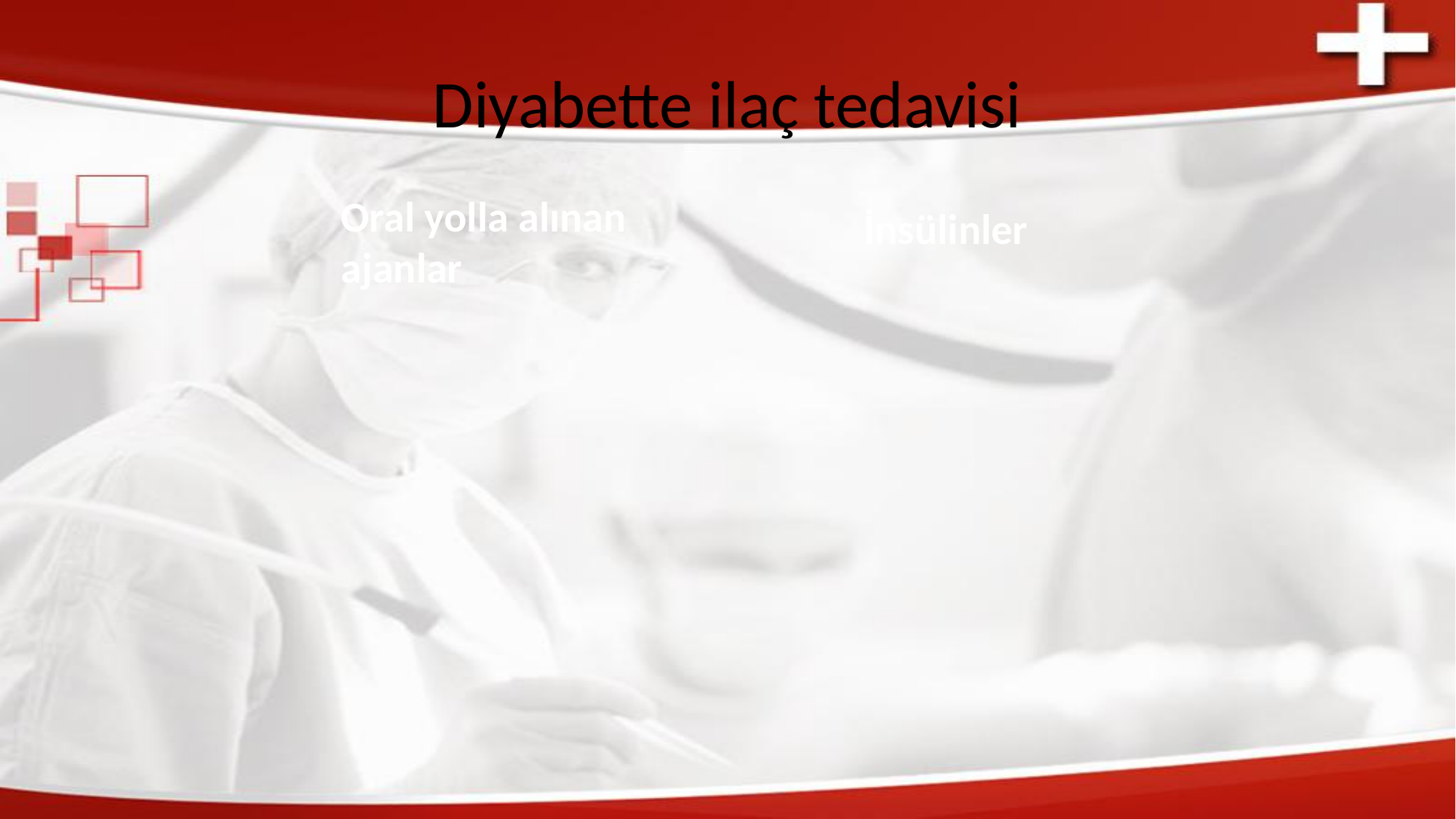

# Diyabette ilaç tedavisi
Oral yolla alınan ajanlar
İnsülinler